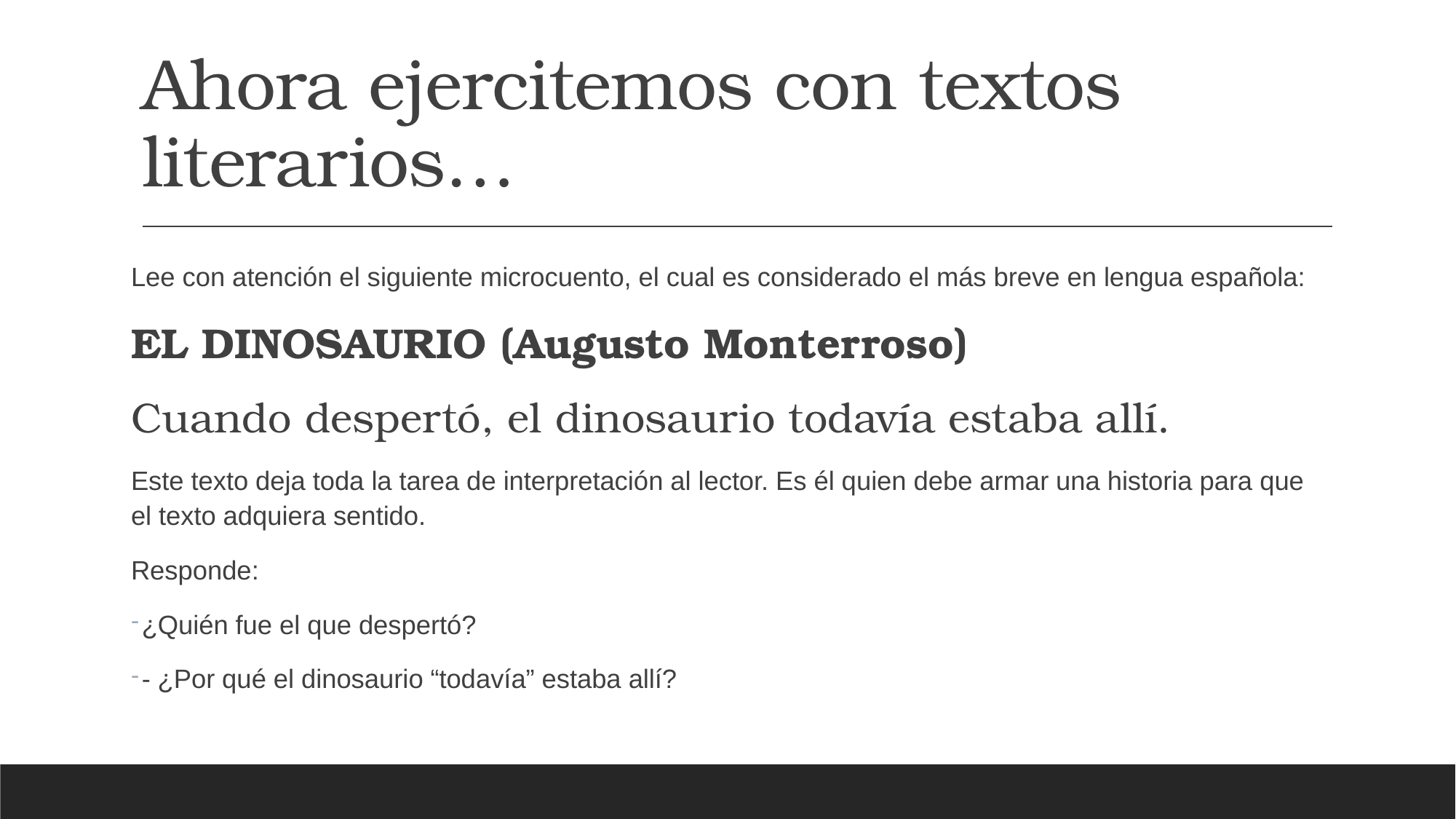

# Ahora ejercitemos con textos literarios…
Lee con atención el siguiente microcuento, el cual es considerado el más breve en lengua española:
EL DINOSAURIO (Augusto Monterroso)
Cuando despertó, el dinosaurio todavía estaba allí.
Este texto deja toda la tarea de interpretación al lector. Es él quien debe armar una historia para que el texto adquiera sentido.
Responde:
¿Quién fue el que despertó?
- ¿Por qué el dinosaurio “todavía” estaba allí?